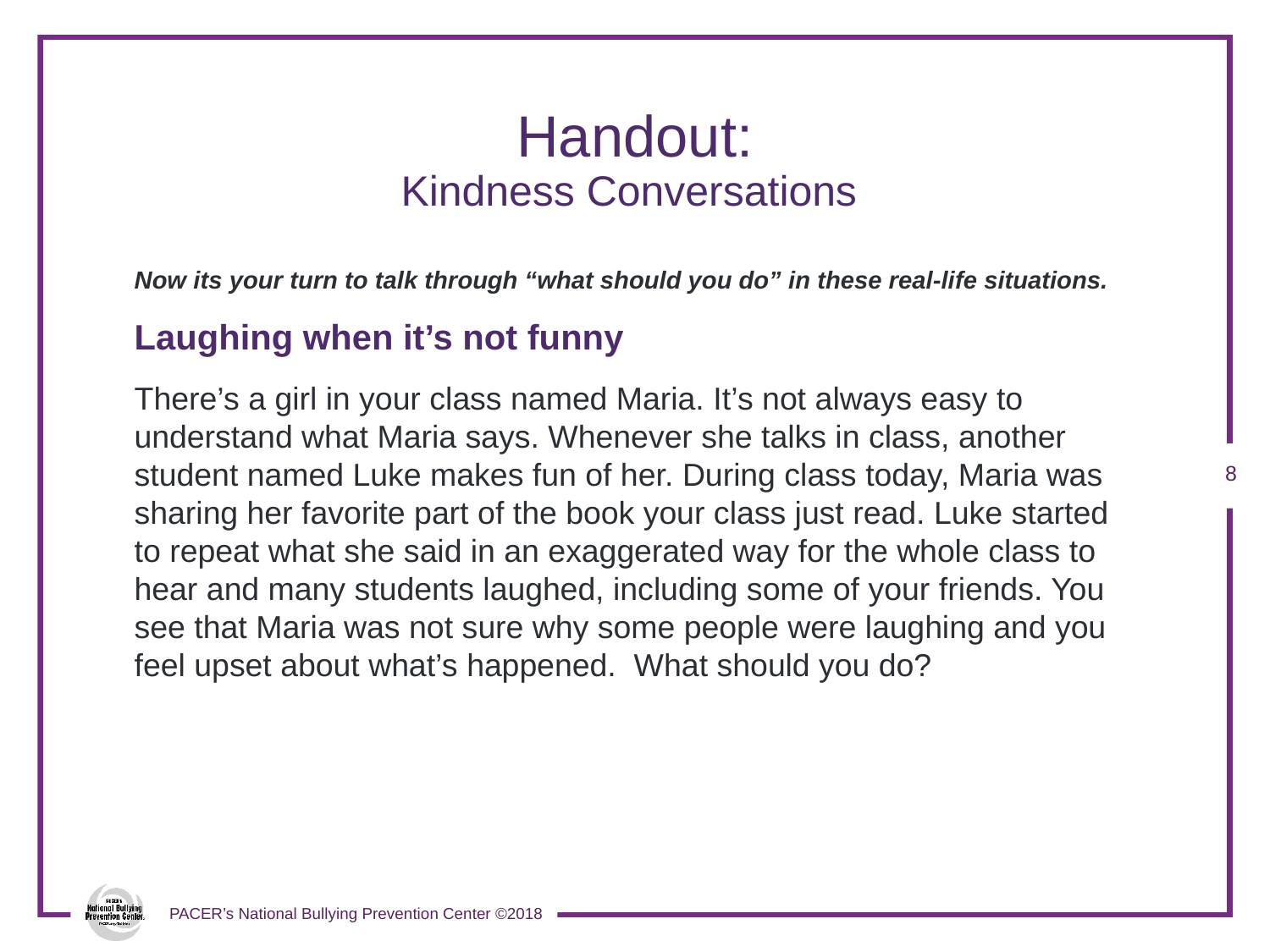

# Handout: Kindness Conversations
Now its your turn to talk through “what should you do” in these real-life situations.
Laughing when it’s not funny
There’s a girl in your class named Maria. It’s not always easy to understand what Maria says. Whenever she talks in class, another student named Luke makes fun of her. During class today, Maria was sharing her favorite part of the book your class just read. Luke started to repeat what she said in an exaggerated way for the whole class to hear and many students laughed, including some of your friends. You see that Maria was not sure why some people were laughing and you feel upset about what’s happened.  What should you do?
8
PACER’s National Bullying Prevention Center ©2018